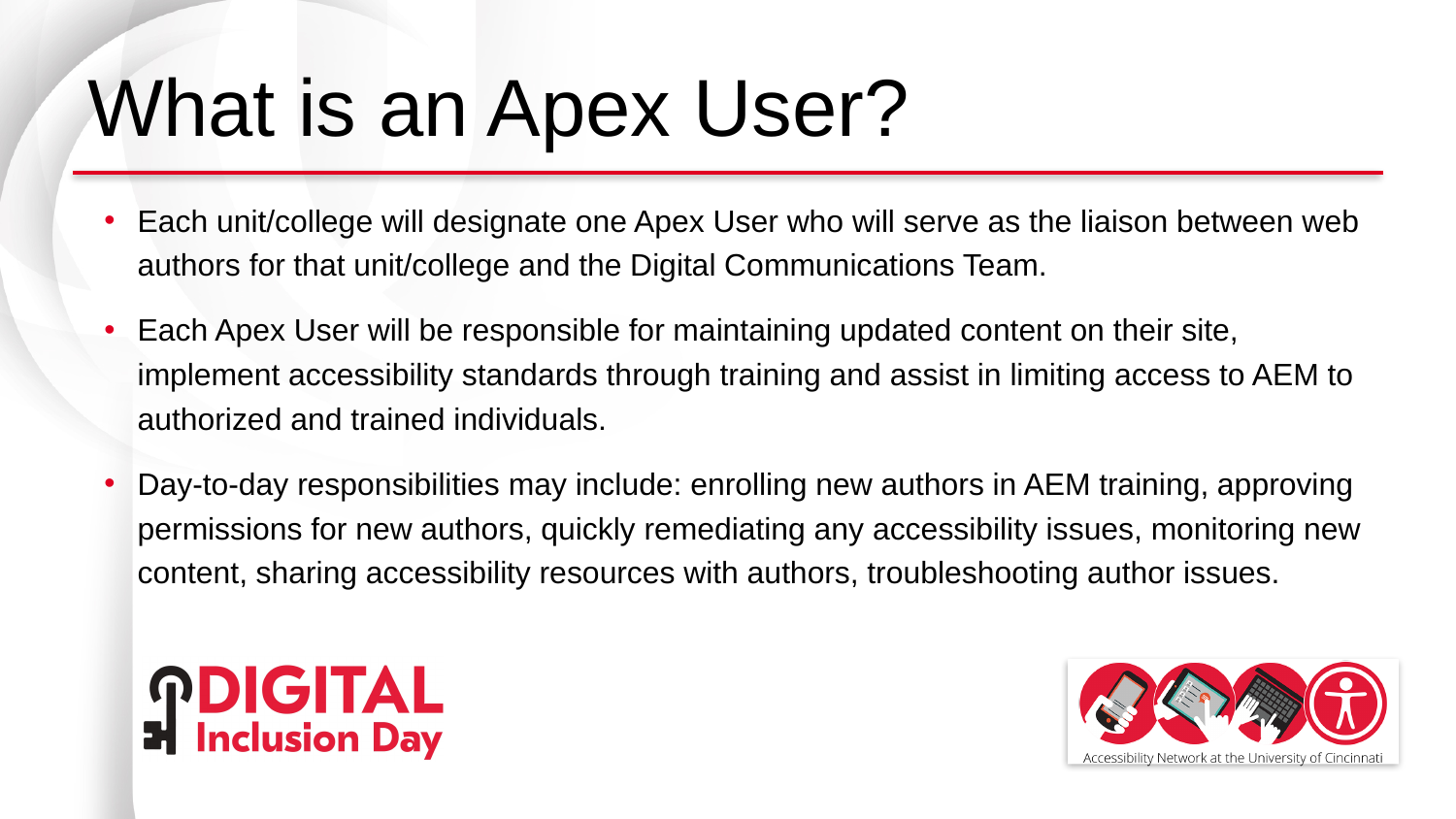

# What is an Apex User?
Each unit/college will designate one Apex User who will serve as the liaison between web authors for that unit/college and the Digital Communications Team.
Each Apex User will be responsible for maintaining updated content on their site, implement accessibility standards through training and assist in limiting access to AEM to authorized and trained individuals.
Day-to-day responsibilities may include: enrolling new authors in AEM training, approving permissions for new authors, quickly remediating any accessibility issues, monitoring new content, sharing accessibility resources with authors, troubleshooting author issues.